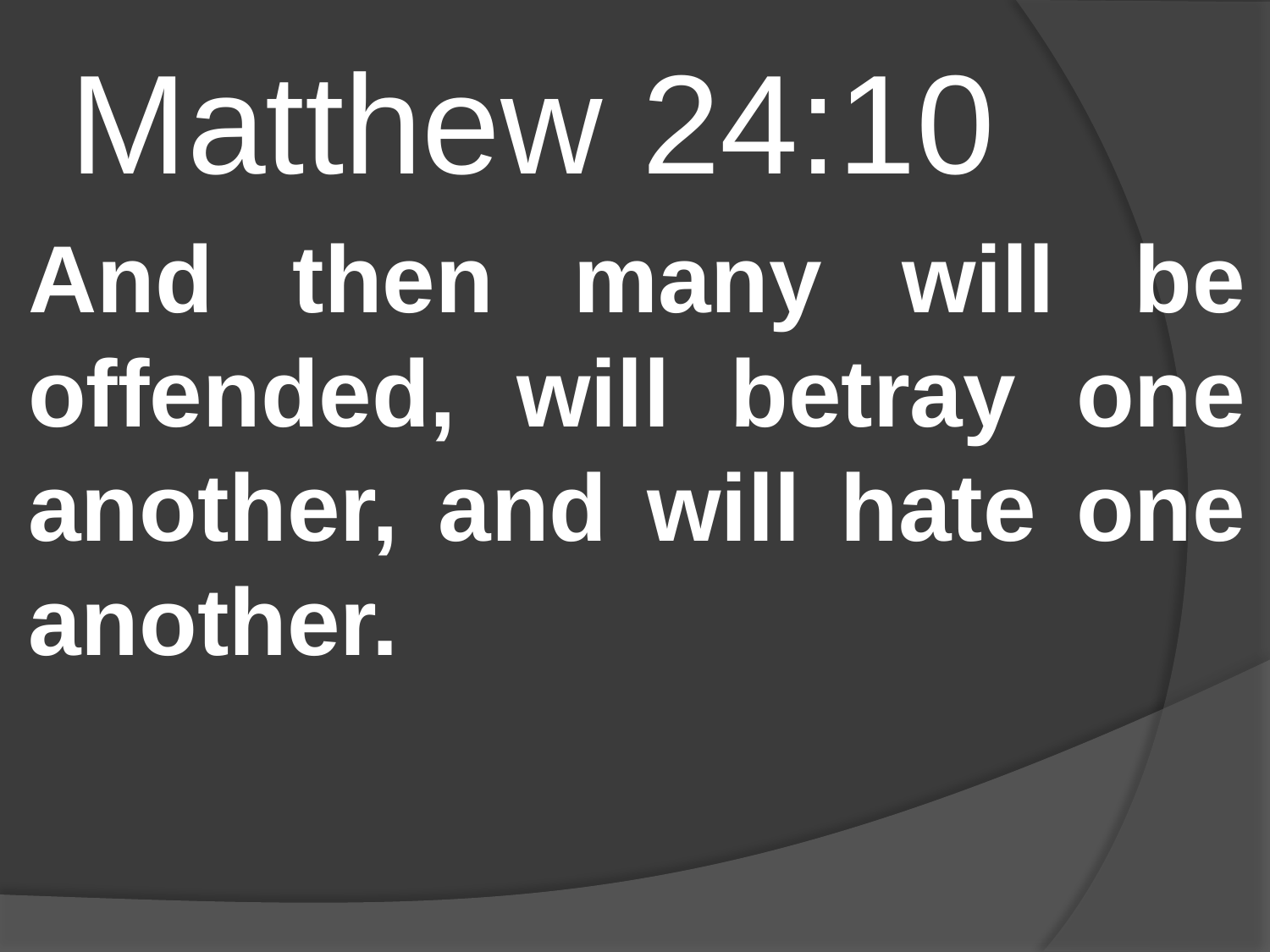

# Matthew 24:10
And then many will be offended, will betray one another, and will hate one another.